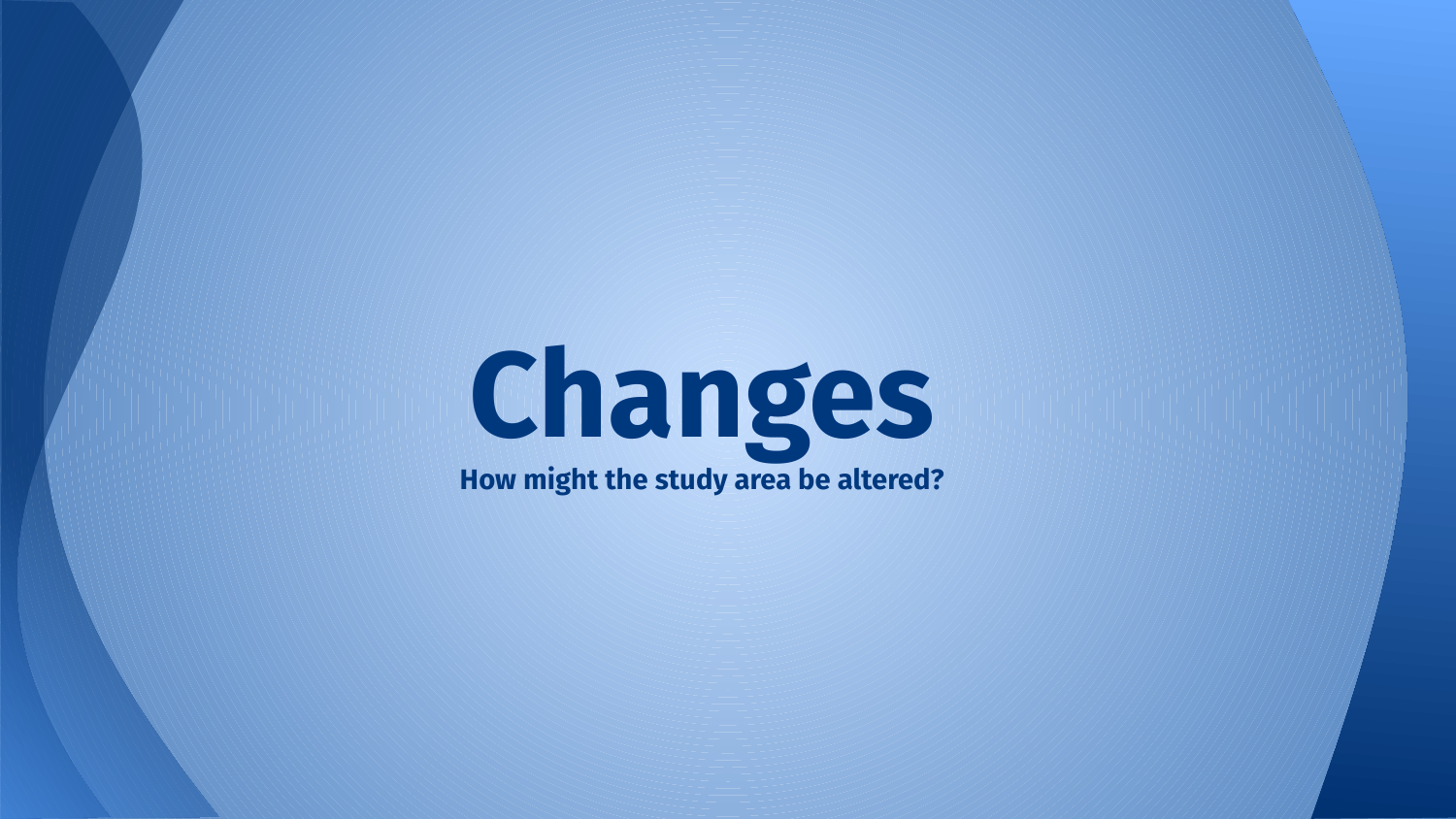

# Changes
How might the study area be altered?